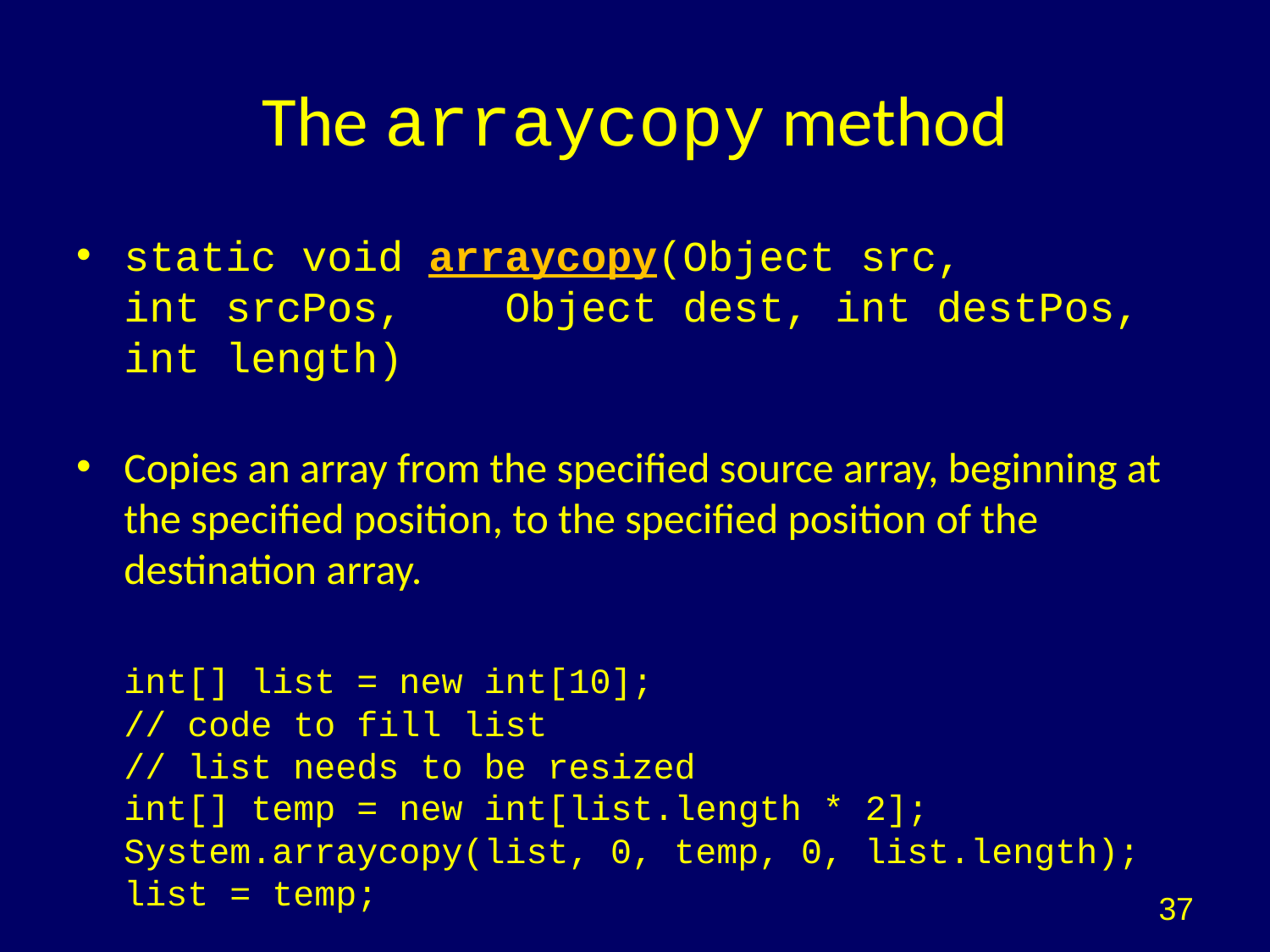

# The arraycopy method
static void arraycopy(Object src, int srcPos, 	Object dest, int destPos, int length)
Copies an array from the specified source array, beginning at the specified position, to the specified position of the destination array.

	int[] list = new int[10];
// code to fill list
// list needs to be resized
int[] temp = new int[list.length * 2];
System.arraycopy(list, 0, temp, 0, list.length);
list = temp;
37